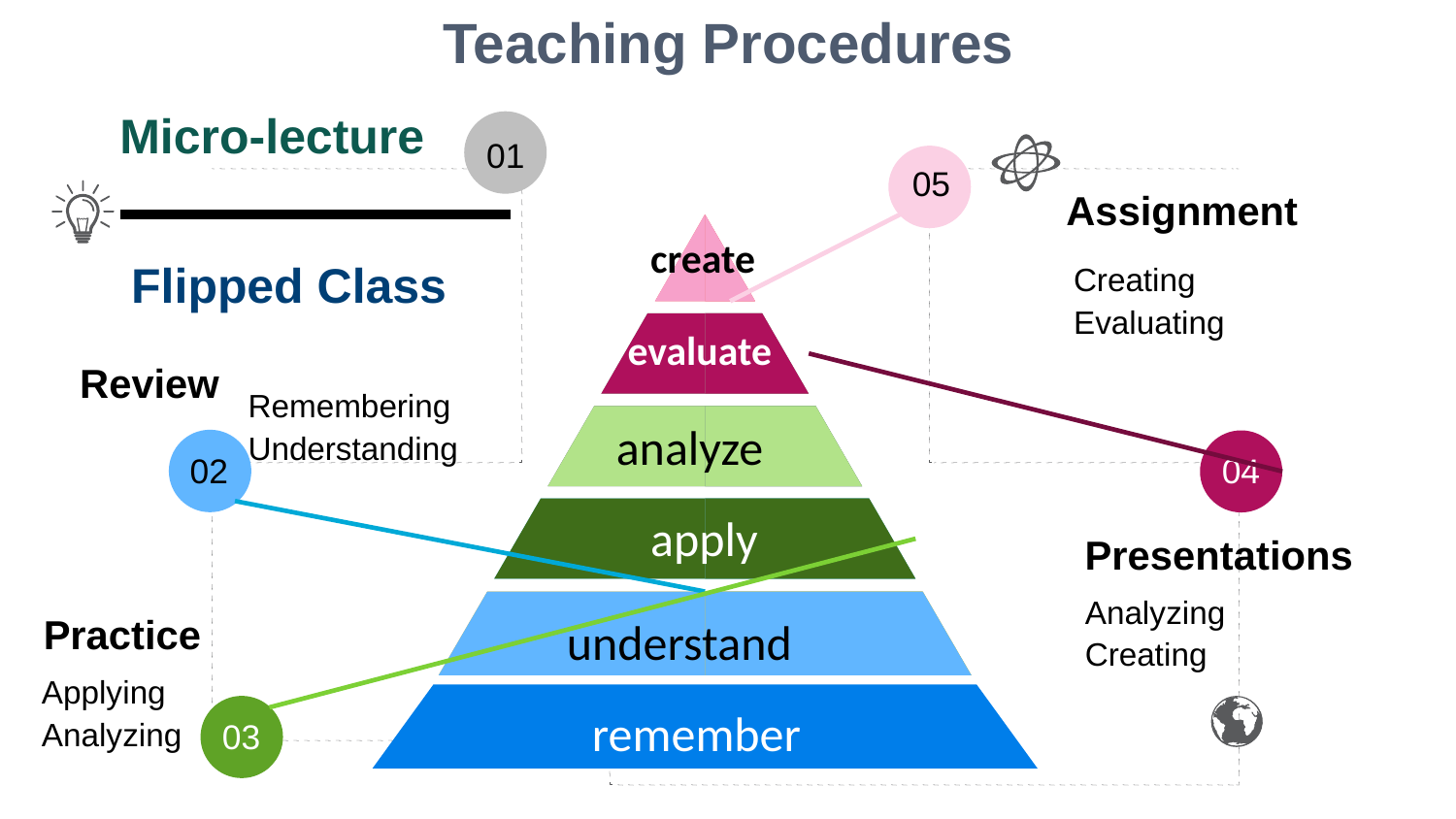

Teaching Procedures
Micro-lecture

01

05

Assignment

create
Flipped Class
Creating Evaluating

evaluate
Review
Remembering
Understanding

analyze

02
04

apply
Presentations
Analyzing
Creating

Practice
         understand
Applying
Analyzing

  remember

03